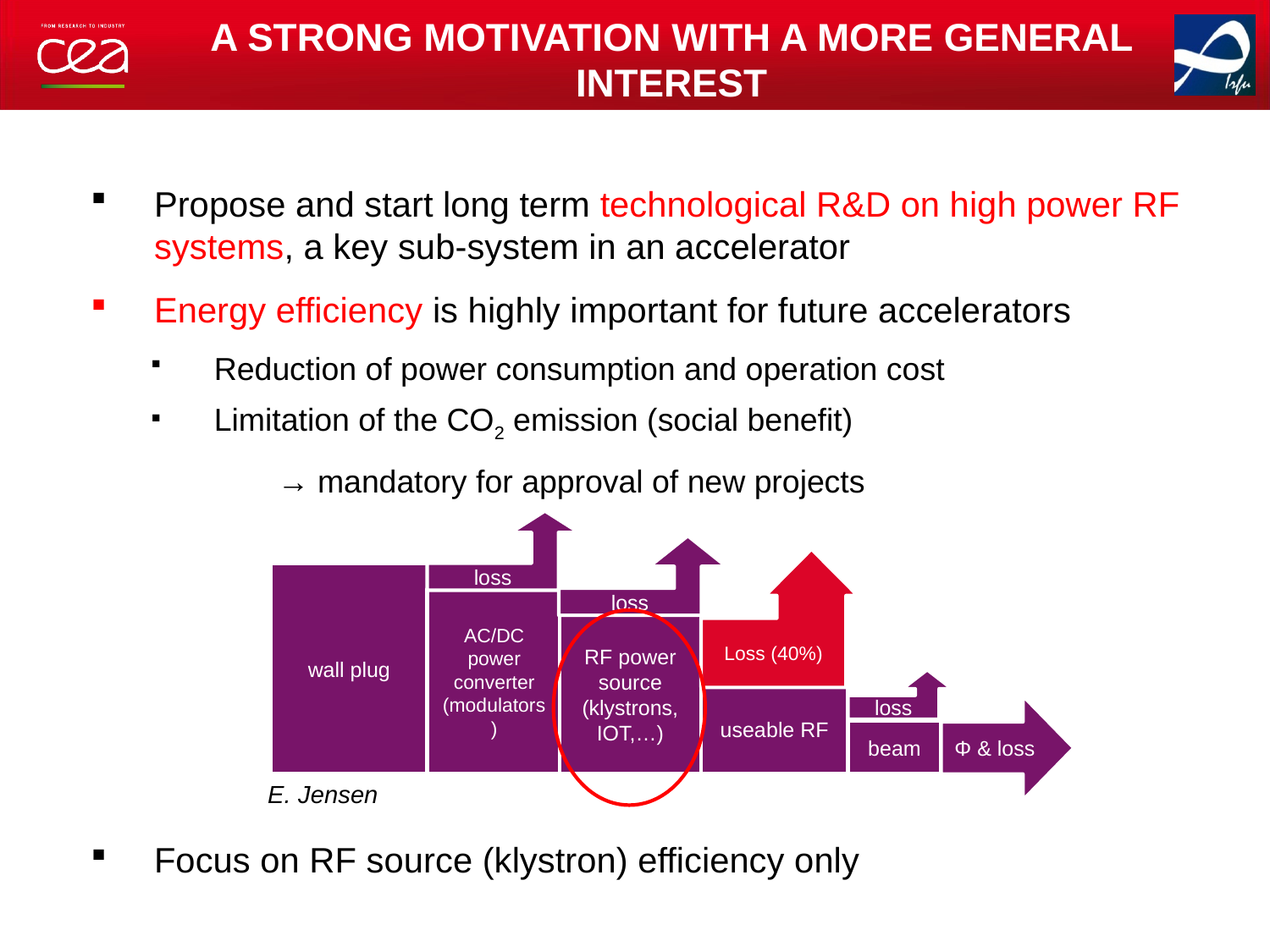

A strong motivation with a more general interest
Propose and start long term technological R&D on high power RF systems, a key sub-system in an accelerator
Energy efficiency is highly important for future accelerators
Reduction of power consumption and operation cost
Limitation of the CO2 emission (social benefit)
	→ mandatory for approval of new projects

Focus on RF source (klystron) efficiency only

loss
loss
Loss (40%)
wall plug
AC/DC power converter (modulators)

RF power source (klystrons, IOT,…)
loss
useable RF
Φ & loss
beam
5
E. Jensen